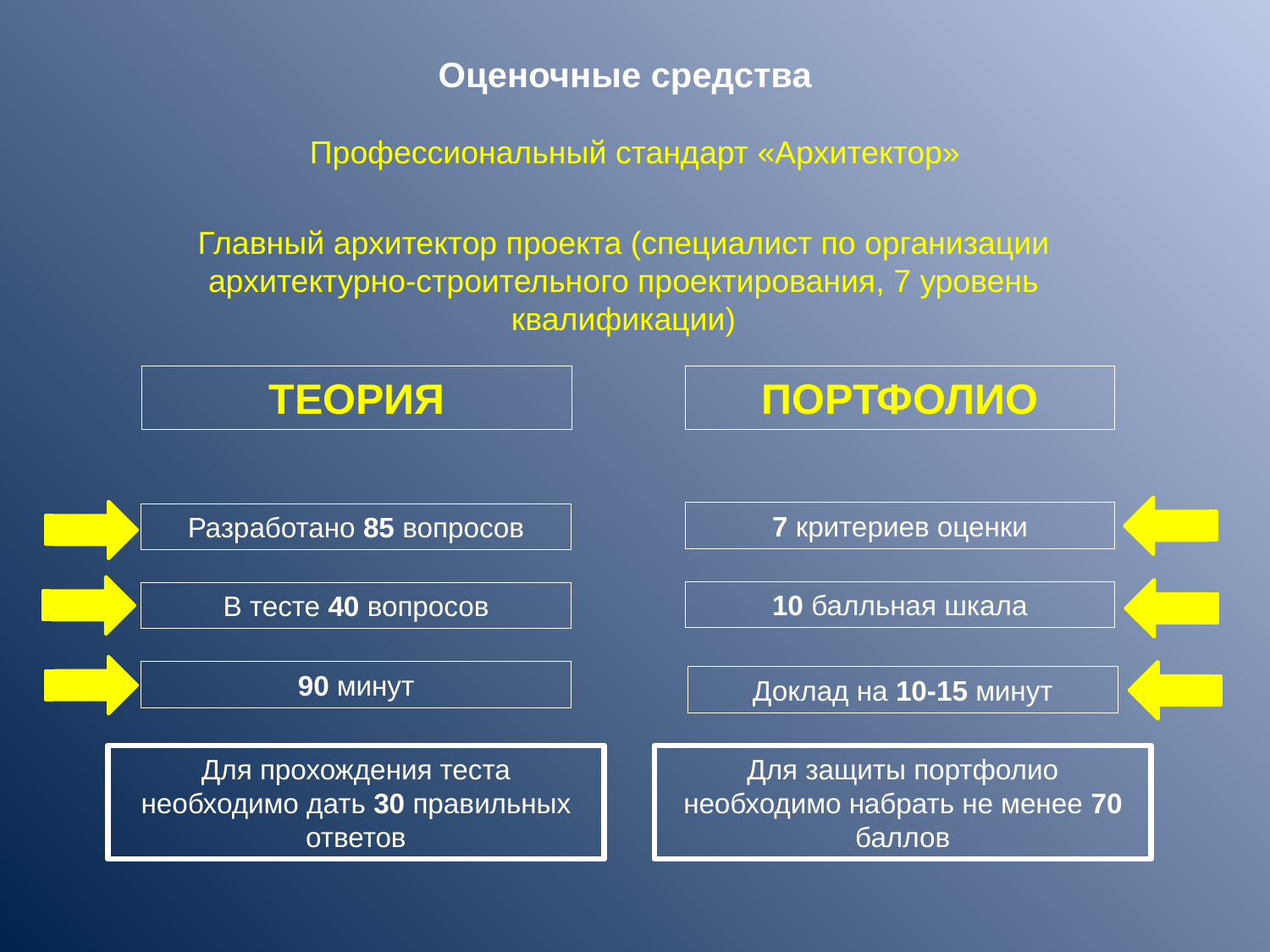

Оценочные средства
Профессиональный стандарт «Архитектор»
Главный архитектор проекта (специалист по организации архитектурно-строительного проектирования, 7 уровень квалификации)

ТЕОРИЯ
ПОРТФОЛИО

7 критериев оценки
Разработано 85 вопросов

10 балльная шкала
В тесте 40 вопросов

90 минут
Доклад на 10-15 минут
Для прохождения теста необходимо дать 30 правильных ответов
Для защиты портфолио необходимо набрать не менее 70 баллов